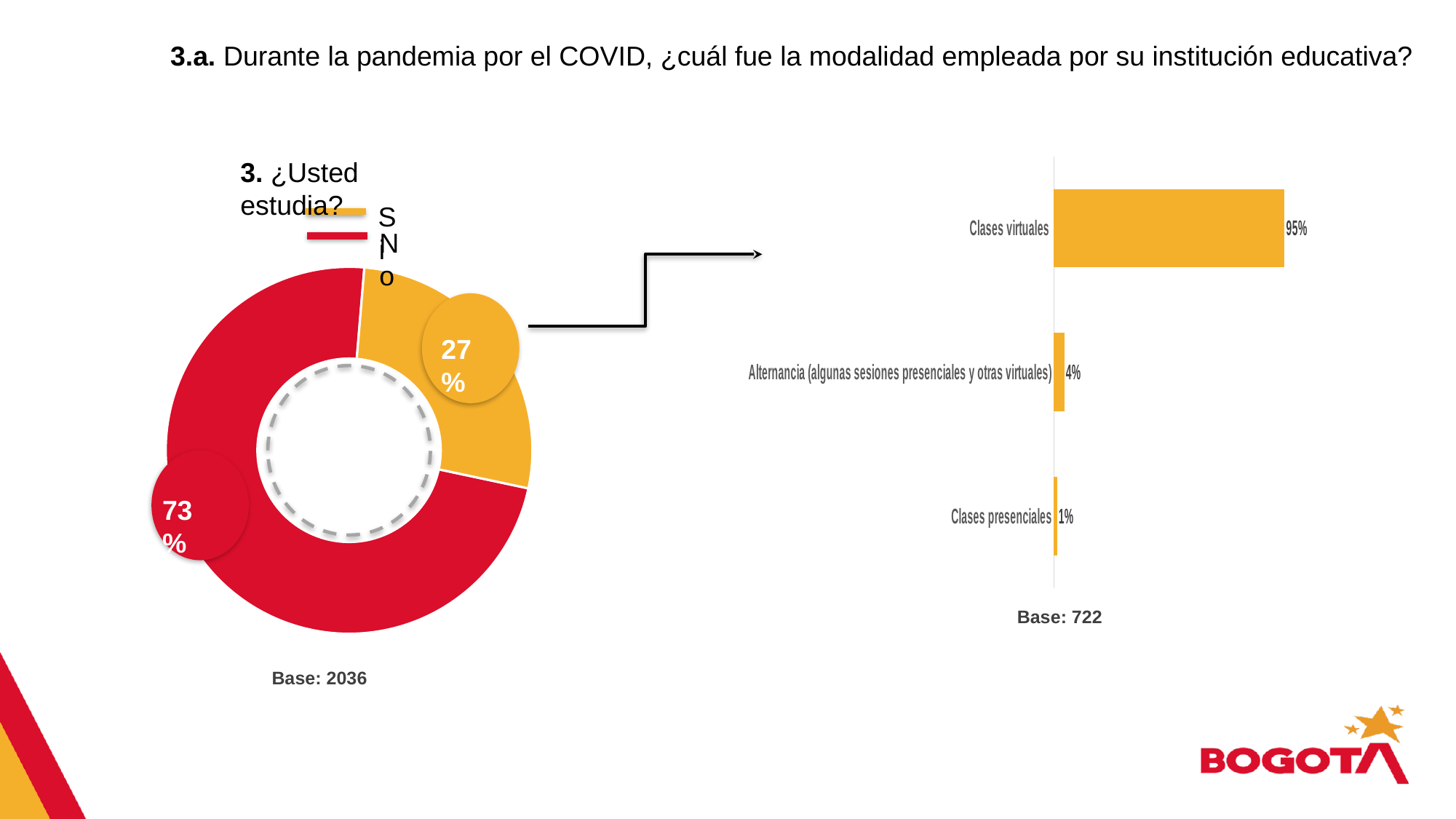

3.a. Durante la pandemia por el COVID, ¿cuál fue la modalidad empleada por su institución educativa?

### Chart

| Category | Serie 1 |
|---|---|
| Clases virtuales  | 0.95 |
| Alternancia (algunas sesiones presenciales y otras virtuales) | 0.04 |
| Clases presenciales | 0.01 |
3. ¿Usted estudia?
Si
No

### Chart

| Category | Ventas |
|---|---|
| No | 0.73 |
| Si | 0.27 |
27%

73%
Base: 2036
Base: 722